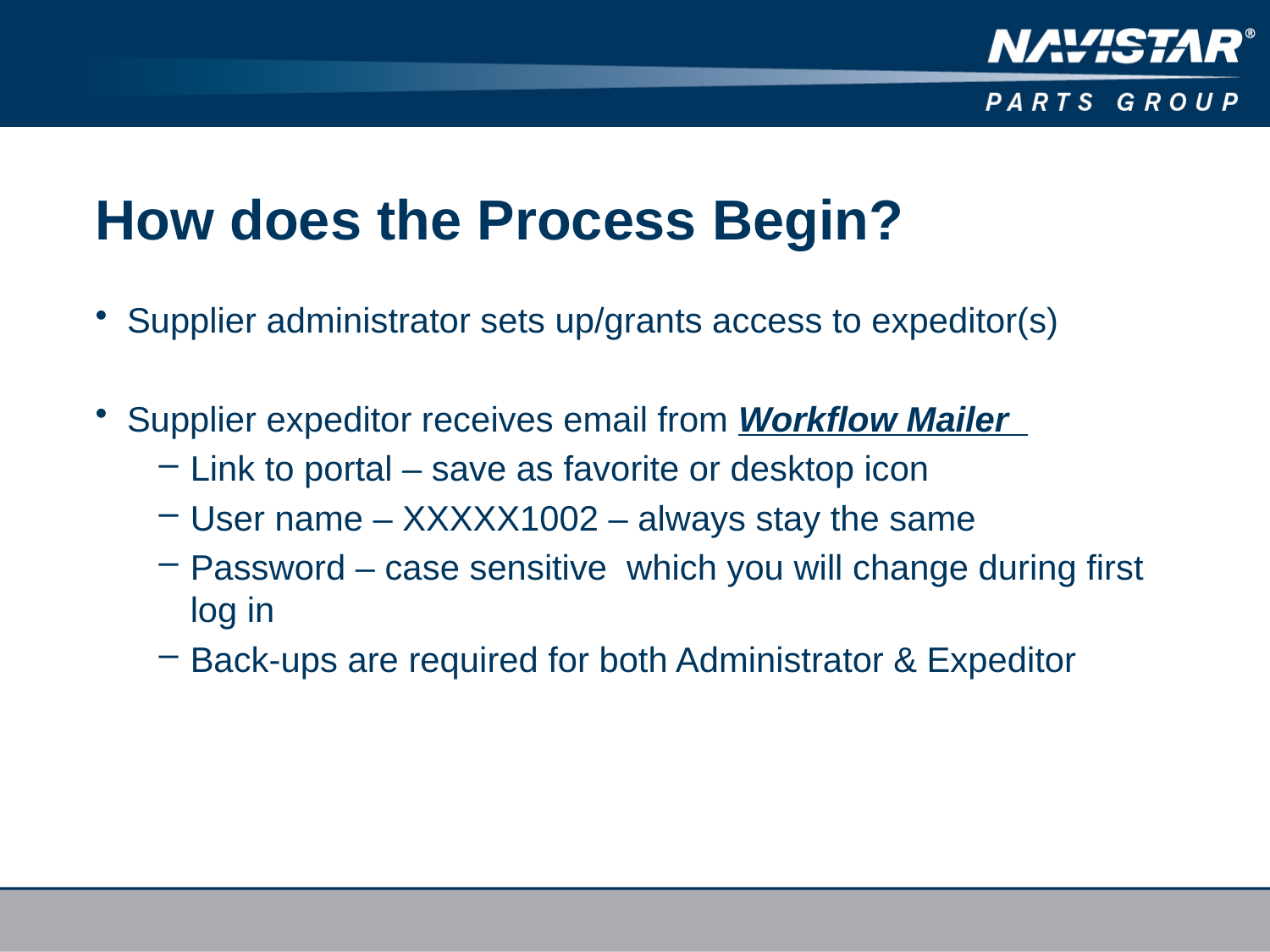

# How does the Process Begin?
Supplier administrator sets up/grants access to expeditor(s)

Supplier expeditor receives email from Workflow Mailer
Link to portal – save as favorite or desktop icon
User name – XXXXX1002 – always stay the same
Password – case sensitive  which you will change during first log in
Back-ups are required for both Administrator & Expeditor